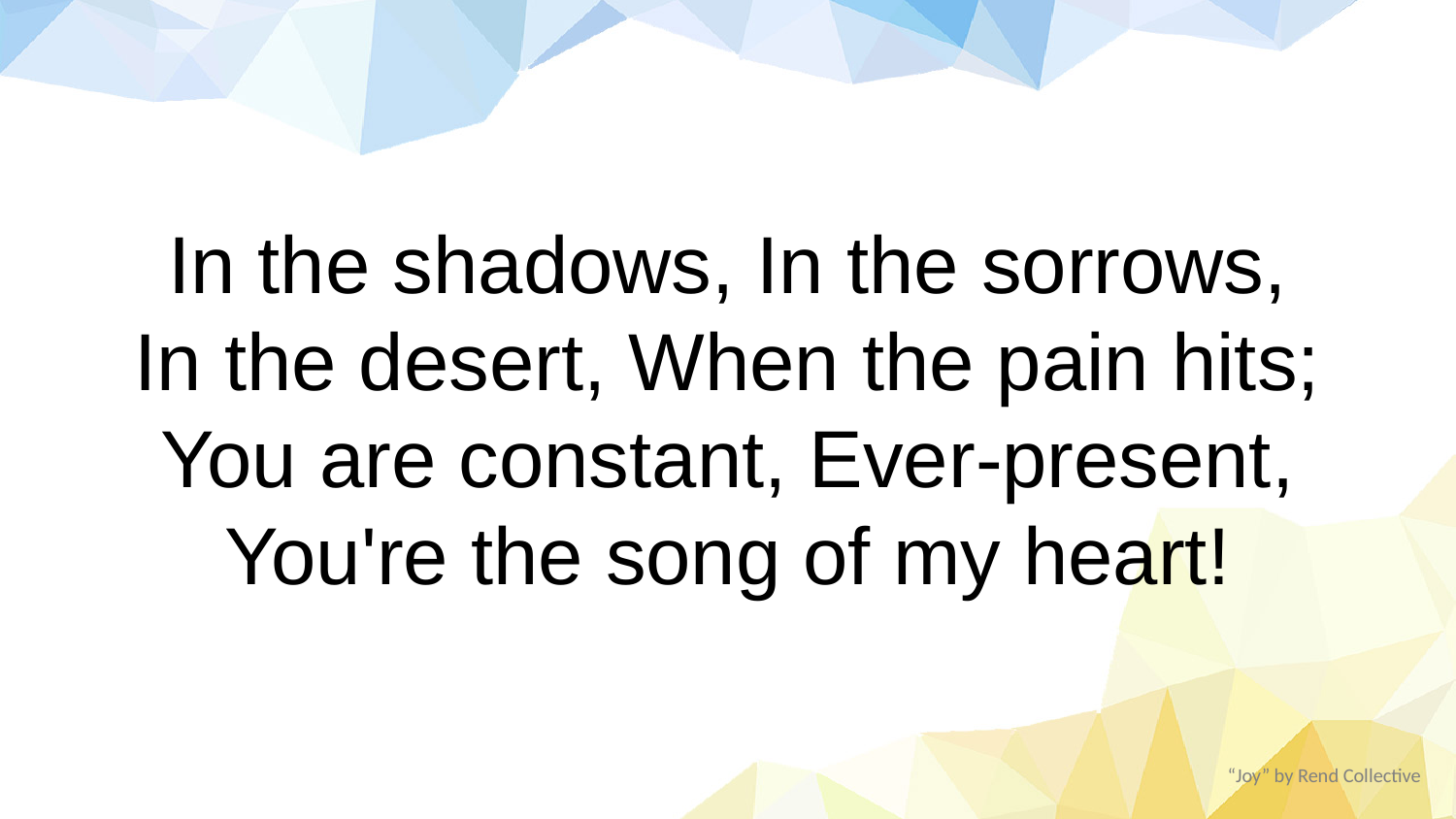

In the shadows, In the sorrows,
In the desert, When the pain hits;
You are constant, Ever-present,
You're the song of my heart!
“Joy” by Rend Collective